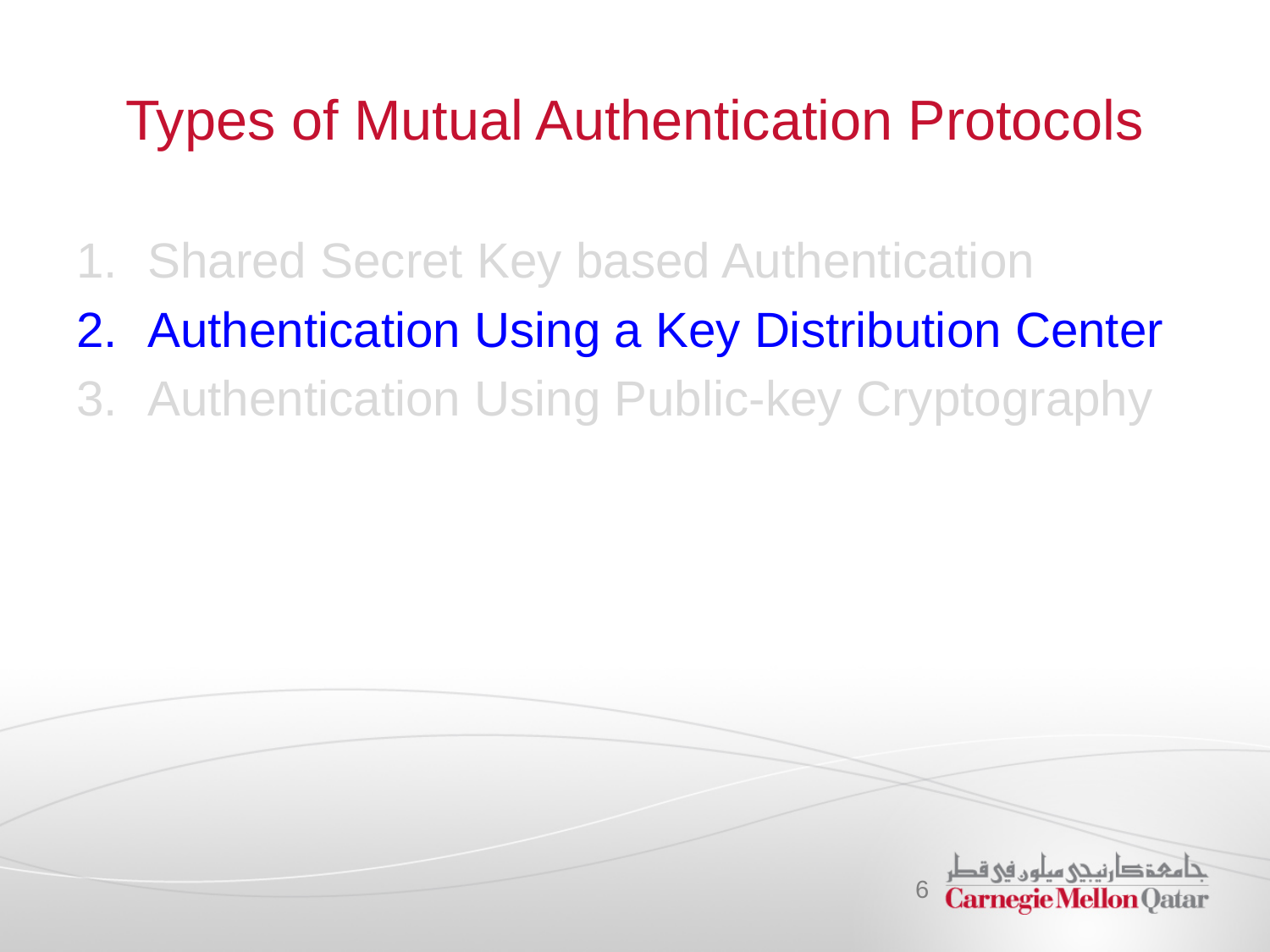

# Types of Mutual Authentication Protocols
Shared Secret Key based Authentication
Authentication Using a Key Distribution Center
Authentication Using Public-key Cryptography
6